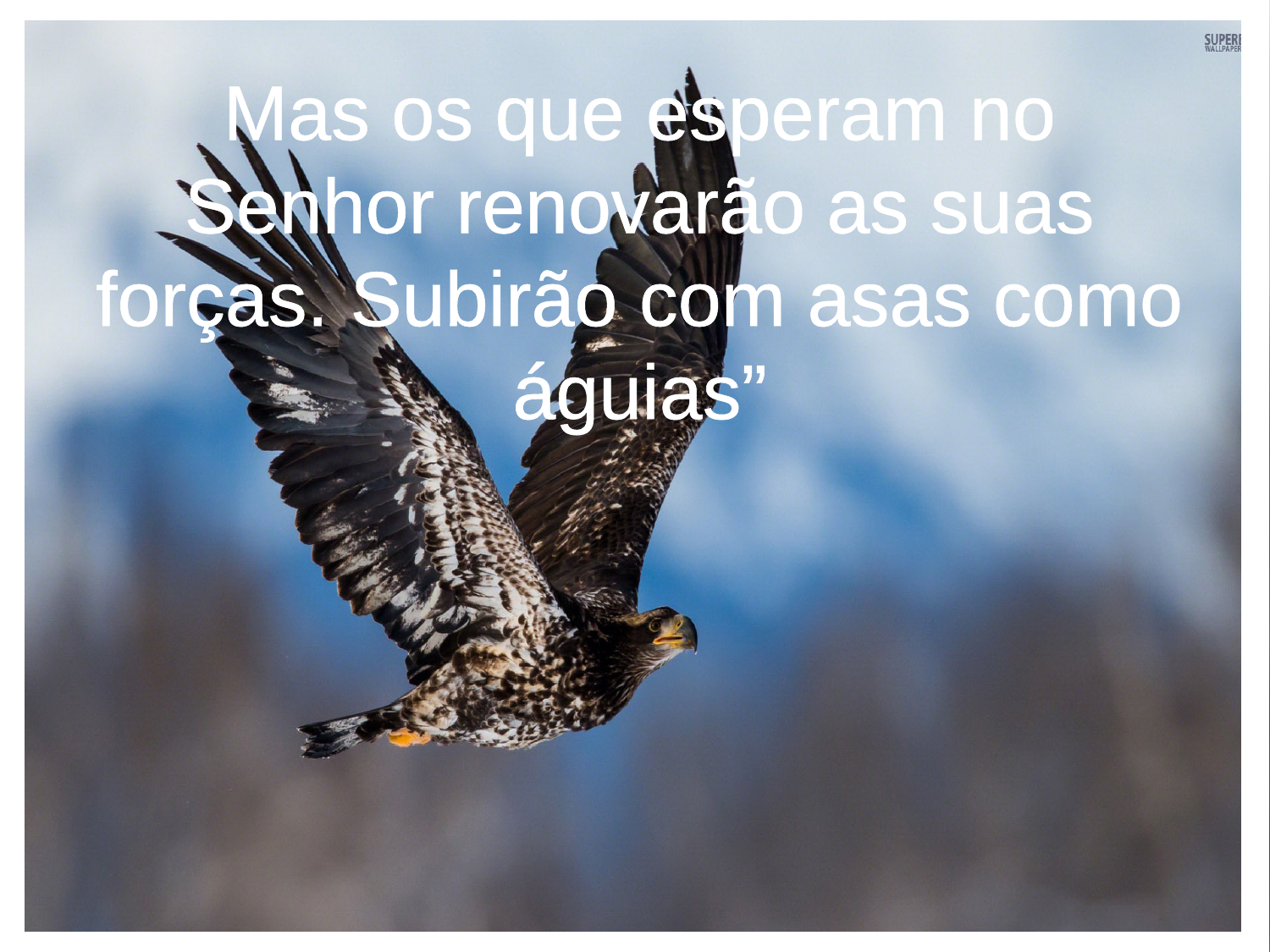

Mas os que esperam no Senhor renovarão as suas forças. Subirão com asas como águias”